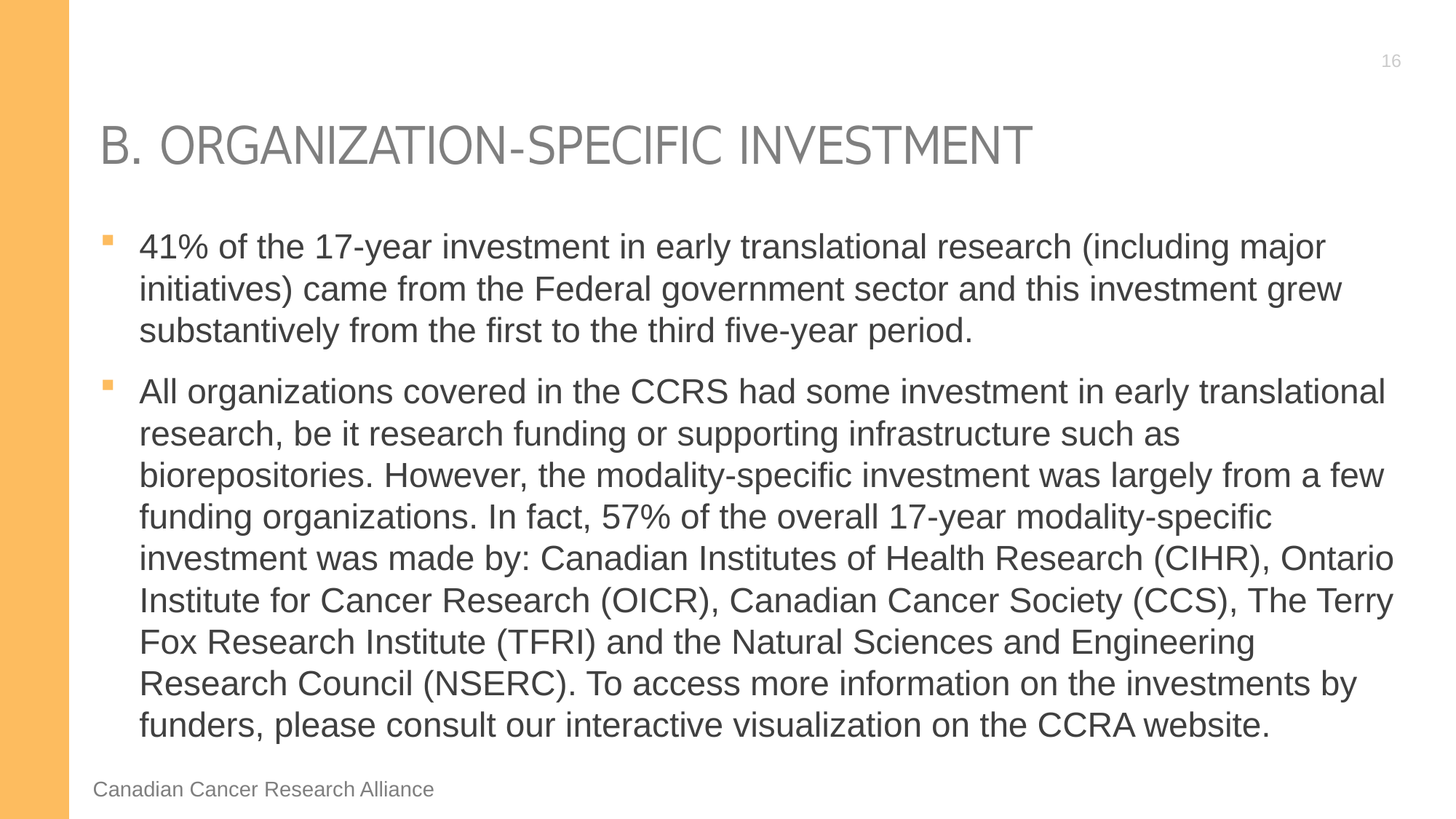

16
# B. Organization-specific Investment
41% of the 17-year investment in early translational research (including major initiatives) came from the Federal government sector and this investment grew substantively from the first to the third five-year period.
All organizations covered in the CCRS had some investment in early translational research, be it research funding or supporting infrastructure such as biorepositories. However, the modality-specific investment was largely from a few funding organizations. In fact, 57% of the overall 17-year modality-specific investment was made by: Canadian Institutes of Health Research (CIHR), Ontario Institute for Cancer Research (OICR), Canadian Cancer Society (CCS), The Terry Fox Research Institute (TFRI) and the Natural Sciences and Engineering Research Council (NSERC). To access more information on the investments by funders, please consult our interactive visualization on the CCRA website.

16